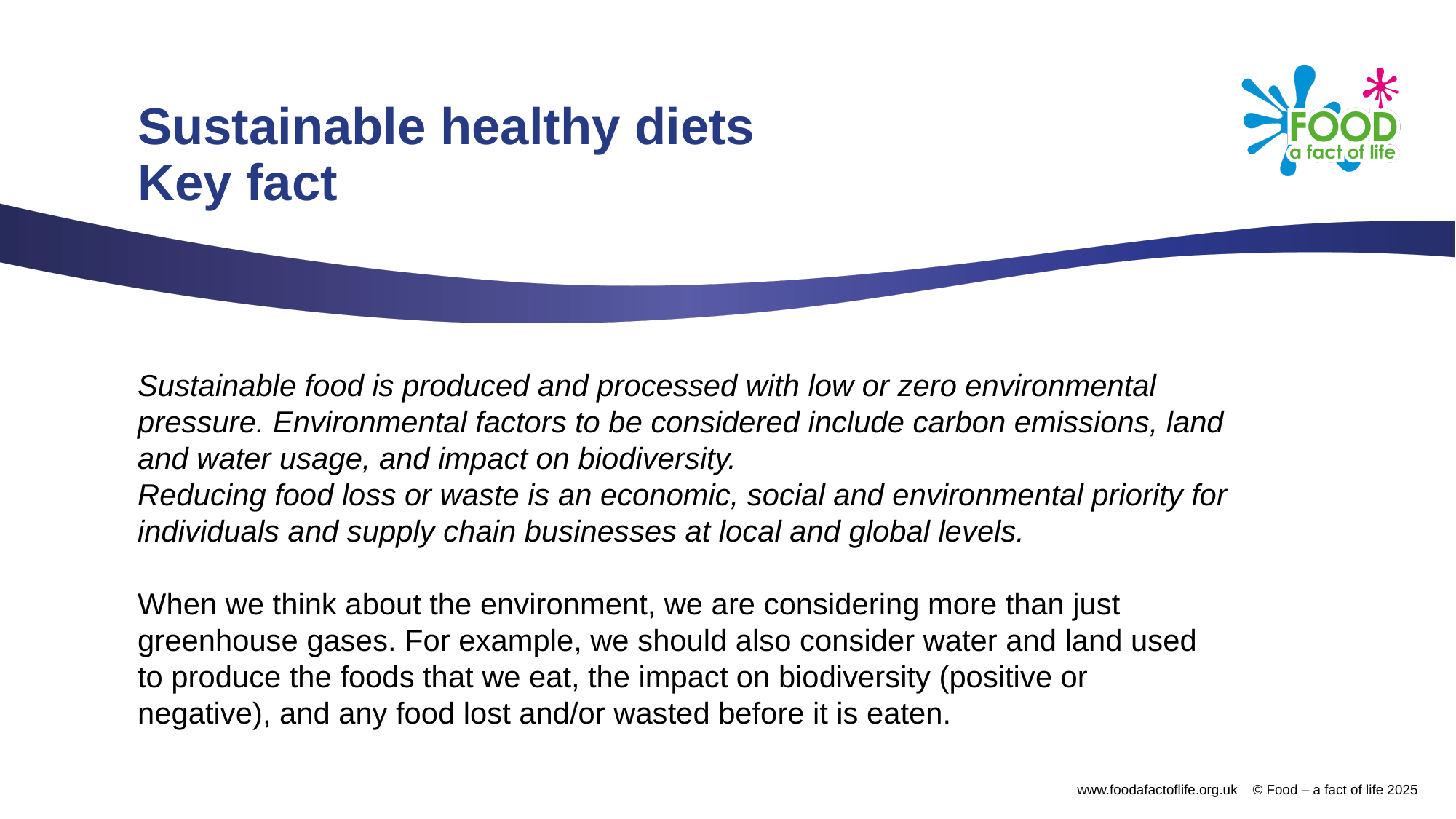

# Sustainable healthy diets Key fact
Sustainable food is produced and processed with low or zero environmental pressure. Environmental factors to be considered include carbon emissions, land and water usage, and impact on biodiversity.
Reducing food loss or waste is an economic, social and environmental priority for individuals and supply chain businesses at local and global levels.

When we think about the environment, we are considering more than just greenhouse gases. For example, we should also consider water and land used to produce the foods that we eat, the impact on biodiversity (positive or negative), and any food lost and/or wasted before it is eaten.